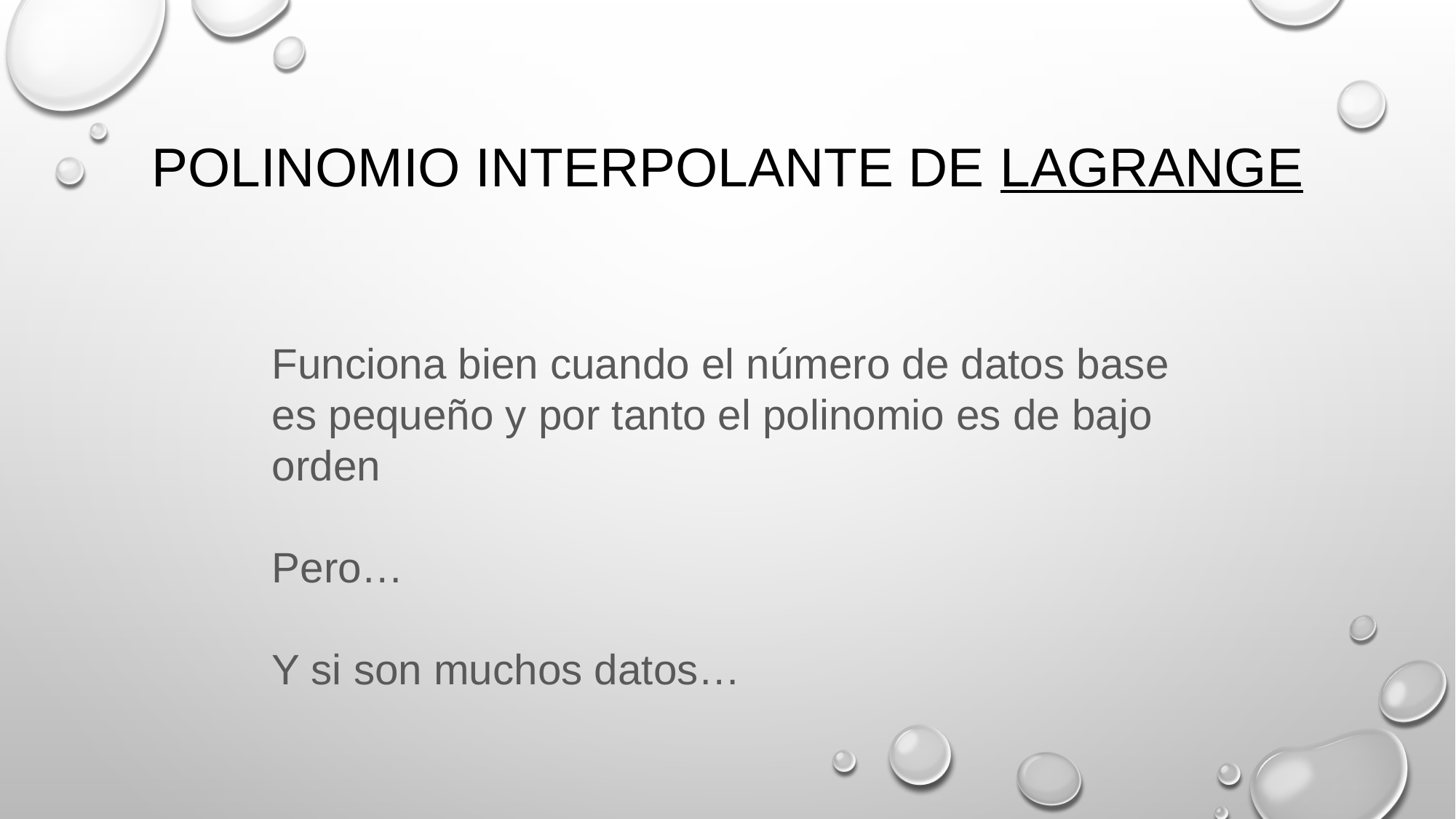

# Polinomio interpolante de lagrange
Funciona bien cuando el número de datos base es pequeño y por tanto el polinomio es de bajo orden

Pero…

Y si son muchos datos…